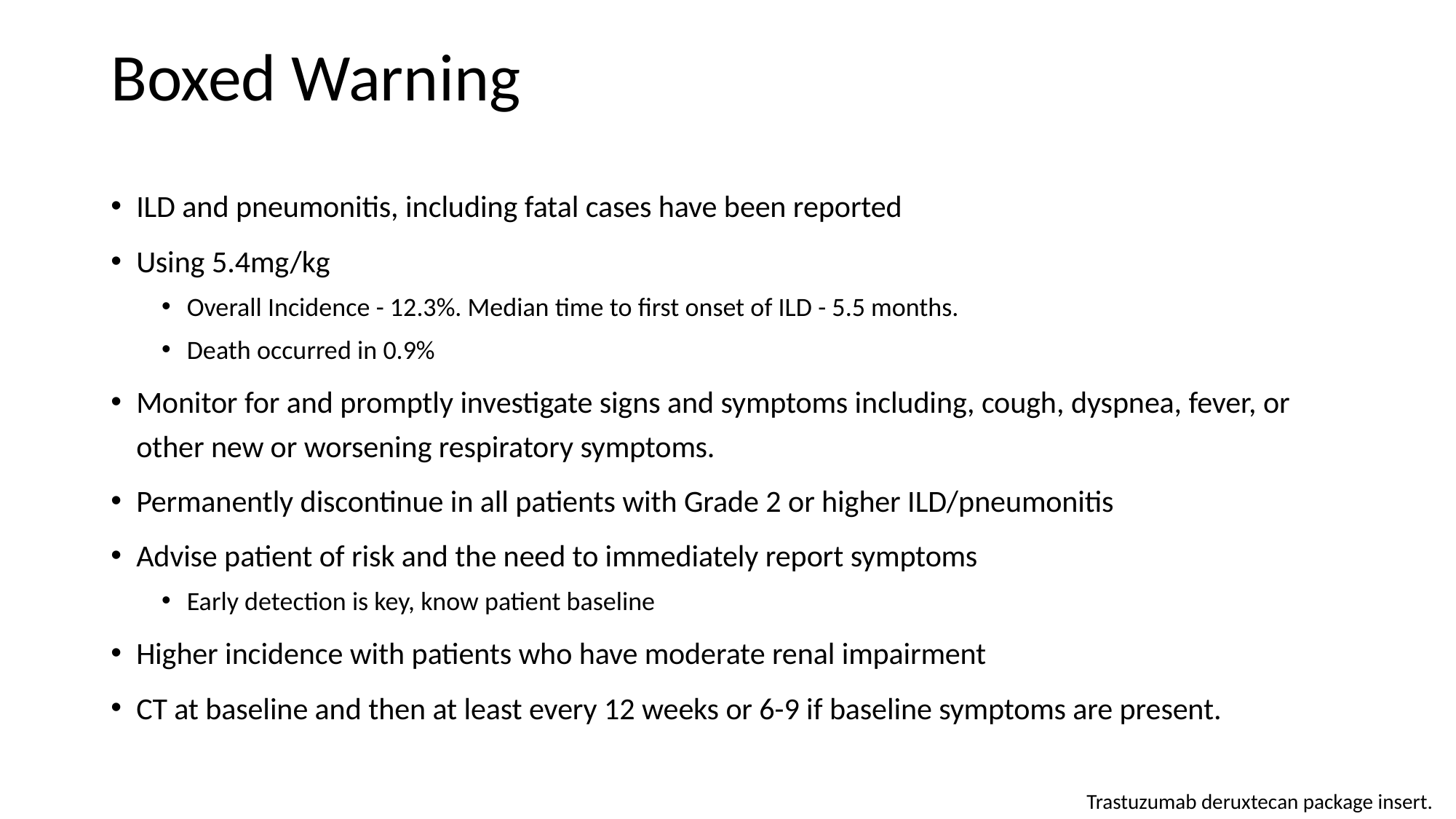

# Boxed Warning
ILD and pneumonitis, including fatal cases have been reported
Using 5.4mg/kg
Overall Incidence - 12.3%. Median time to first onset of ILD - 5.5 months.
Death occurred in 0.9%
Monitor for and promptly investigate signs and symptoms including, cough, dyspnea, fever, or other new or worsening respiratory symptoms.
Permanently discontinue in all patients with Grade 2 or higher ILD/pneumonitis
Advise patient of risk and the need to immediately report symptoms
Early detection is key, know patient baseline
Higher incidence with patients who have moderate renal impairment
CT at baseline and then at least every 12 weeks or 6-9 if baseline symptoms are present.
Trastuzumab deruxtecan package insert.